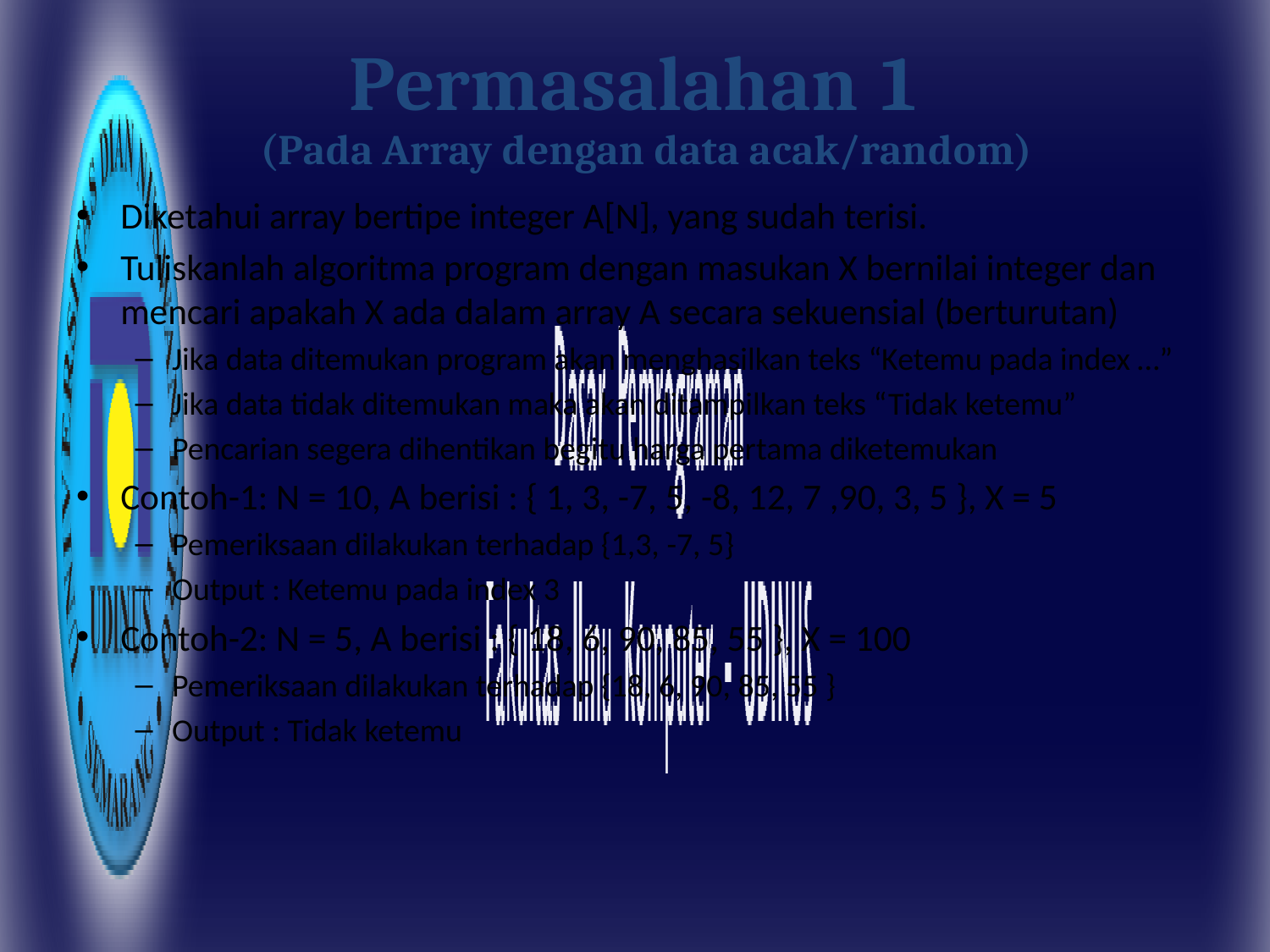

# Permasalahan 1
(Pada Array dengan data acak/random)
Diketahui array bertipe integer A[N], yang sudah terisi.
Tuliskanlah algoritma program dengan masukan X bernilai integer dan mencari apakah X ada dalam array A secara sekuensial (berturutan)
Jika data ditemukan program akan menghasilkan teks “Ketemu pada index …”
Jika data tidak ditemukan maka akan ditampilkan teks “Tidak ketemu”
Pencarian segera dihentikan begitu harga pertama diketemukan
Contoh-1: N = 10, A berisi : { 1, 3, -7, 5, -8, 12, 7 ,90, 3, 5 }, X = 5
Pemeriksaan dilakukan terhadap {1,3, -7, 5}
Output : Ketemu pada index 3
Contoh-2: N = 5, A berisi : { 18, 6, 90, 85, 55 }, X = 100
Pemeriksaan dilakukan terhadap {18, 6, 90, 85, 55 }
Output : Tidak ketemu